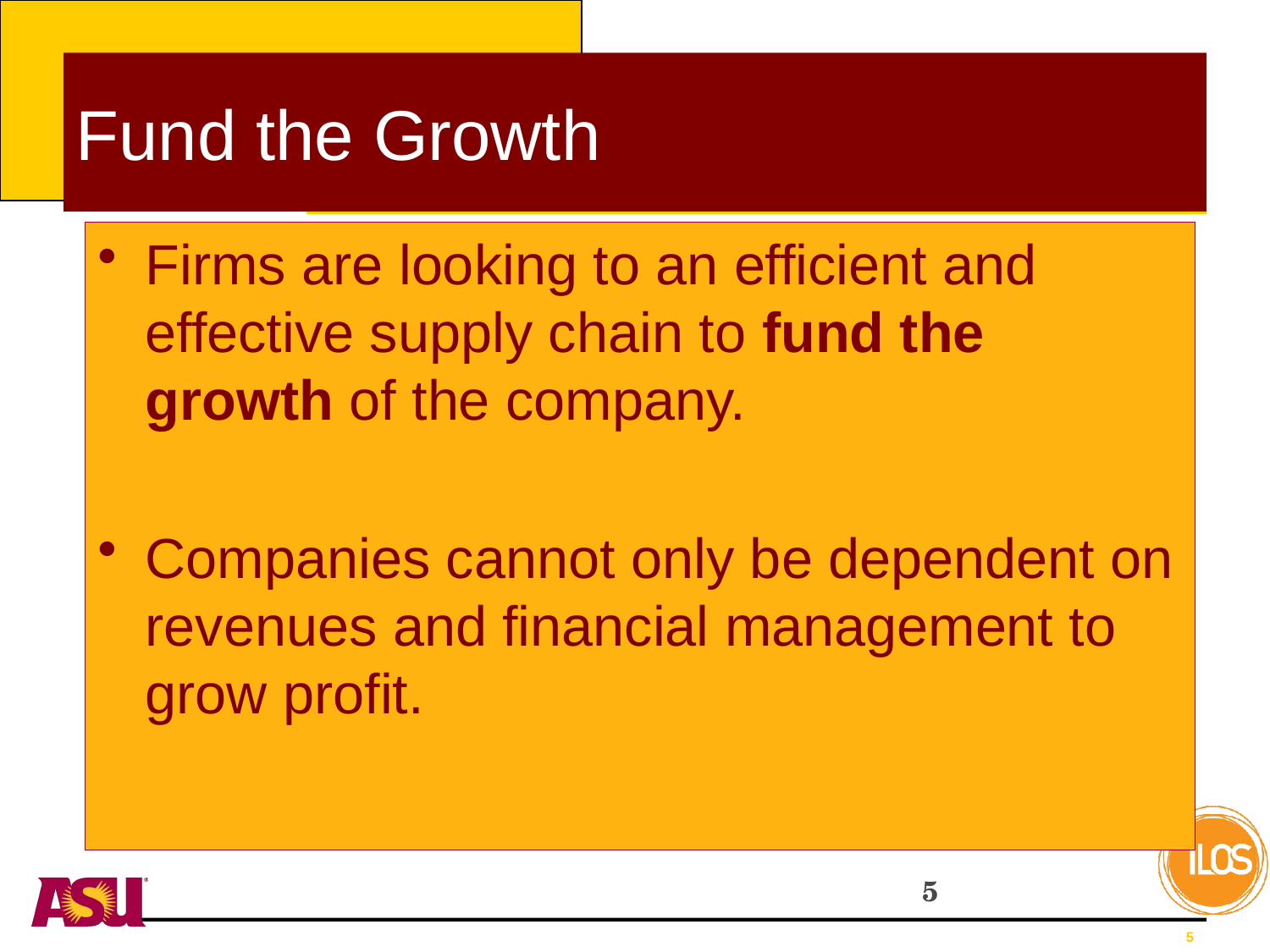

# Fund the Growth
Firms are looking to an efficient and effective supply chain to fund the growth of the company.

Companies cannot only be dependent on revenues and financial management to grow profit.
5